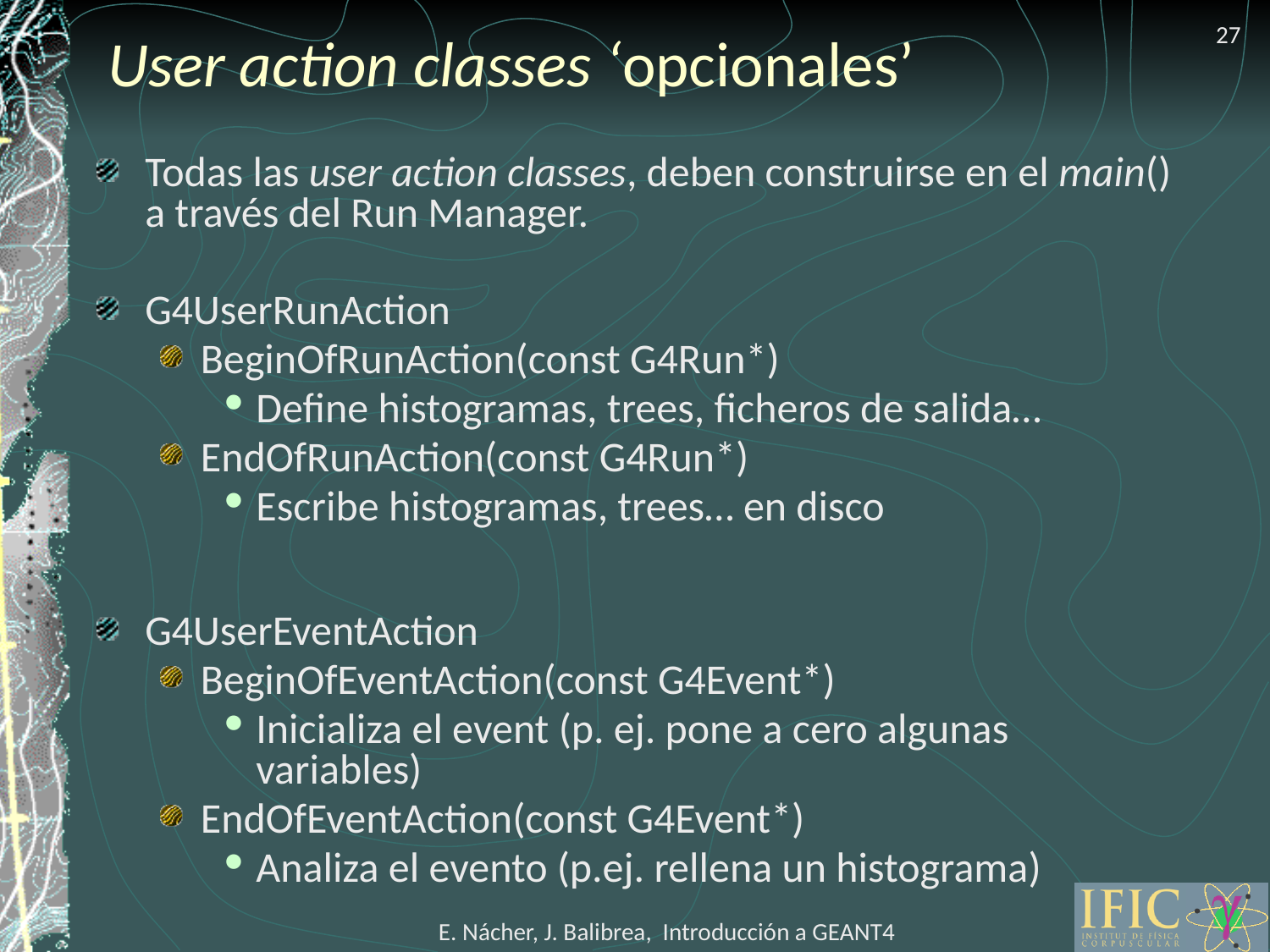

27
# User action classes ‘opcionales’
Todas las user action classes, deben construirse en el main() a través del Run Manager.

G4UserRunAction
BeginOfRunAction(const G4Run*)
Define histogramas, trees, ficheros de salida…
EndOfRunAction(const G4Run*)
Escribe histogramas, trees… en disco

G4UserEventAction
BeginOfEventAction(const G4Event*)
Inicializa el event (p. ej. pone a cero algunas variables)
EndOfEventAction(const G4Event*)
Analiza el evento (p.ej. rellena un histograma)
E. Nácher, J. Balibrea,  Introducción a GEANT4